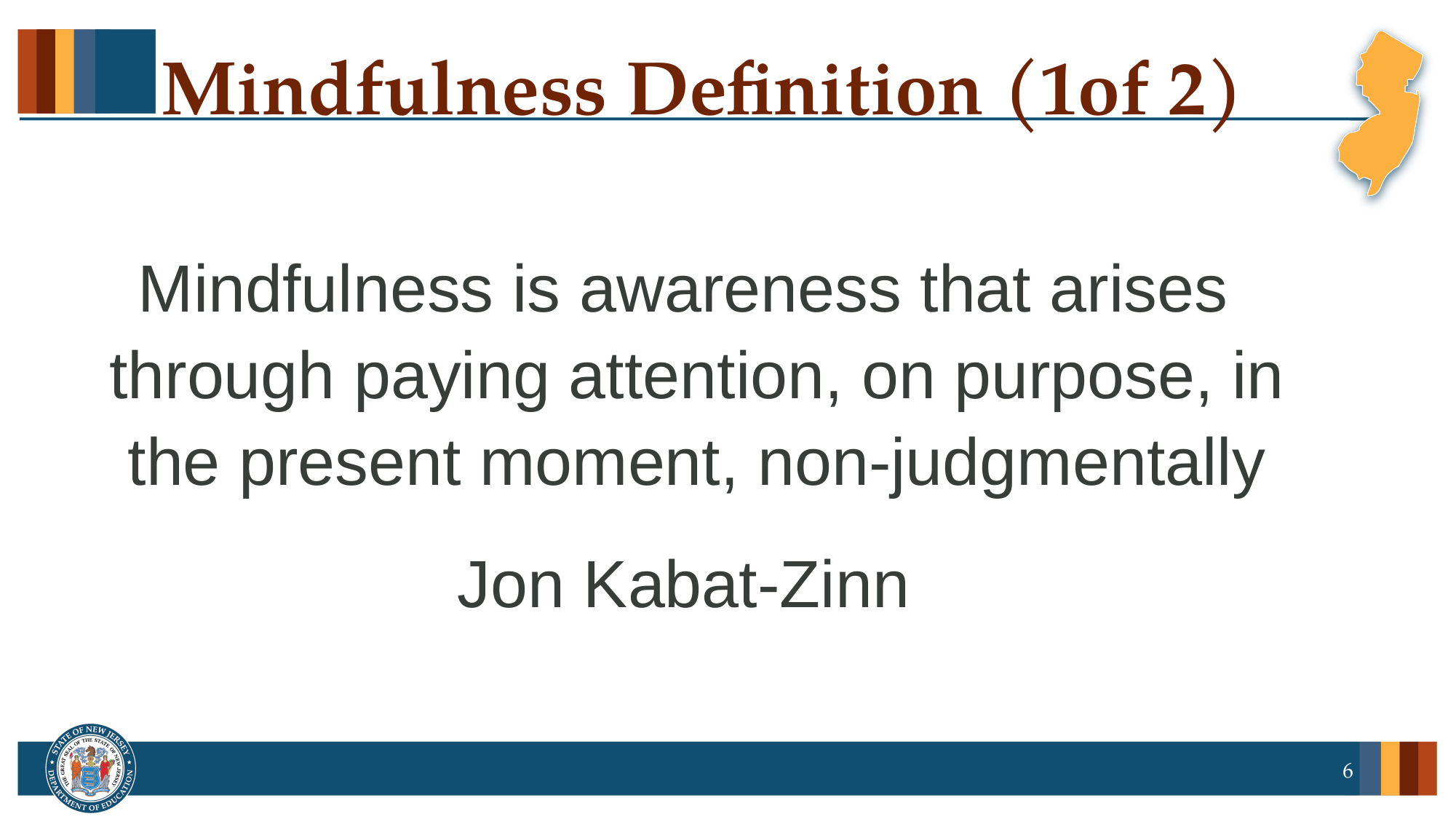

# Mindfulness Definition (1of 2)
Mindfulness is awareness that arises through paying attention, on purpose, in the present moment, non-judgmentally
Jon Kabat-Zinn
6